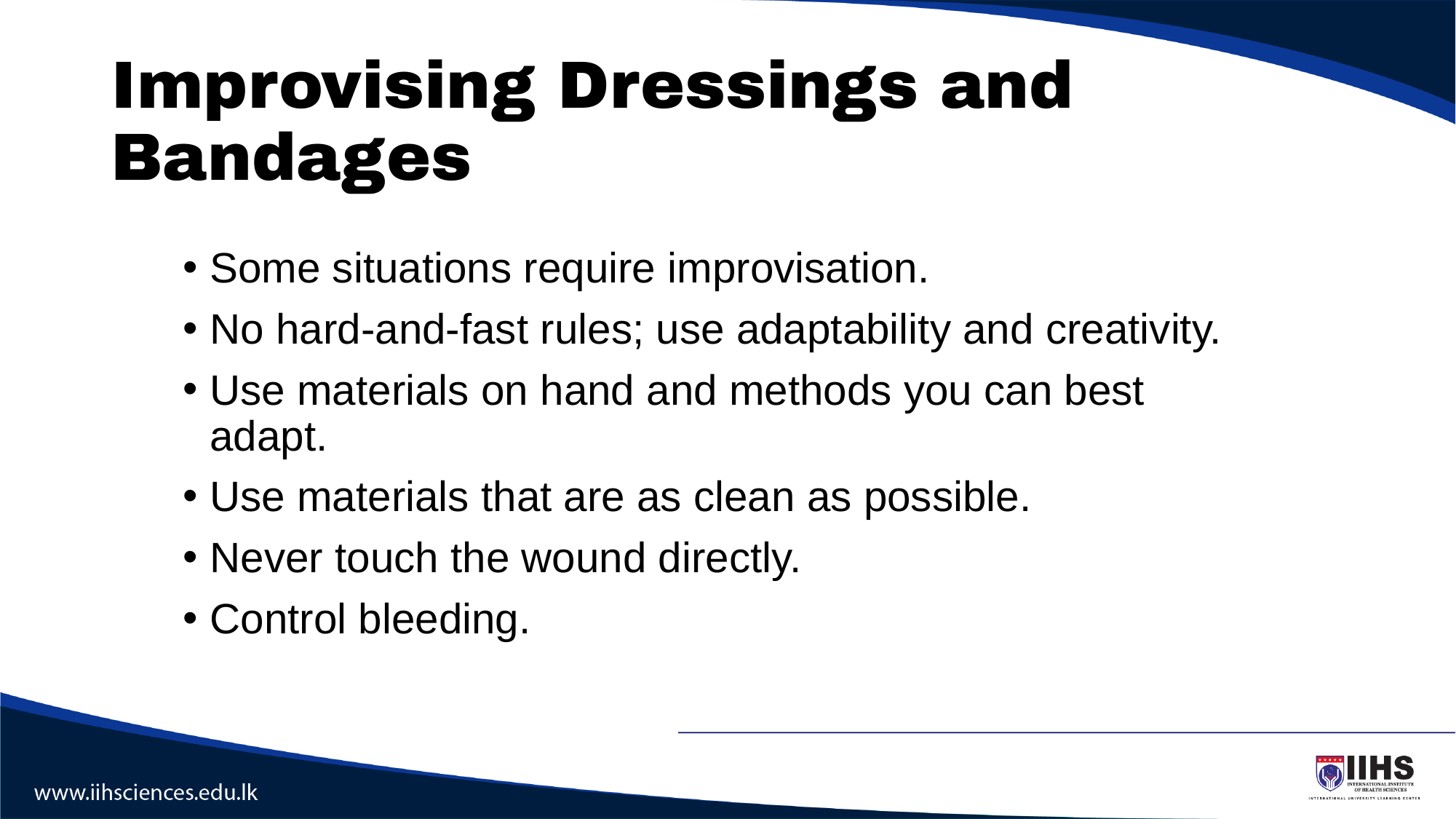

# Improvising Dressings and Bandages
Some situations require improvisation.
No hard-and-fast rules; use adaptability and creativity.
Use materials on hand and methods you can best adapt.
Use materials that are as clean as possible.
Never touch the wound directly.
Control bleeding.